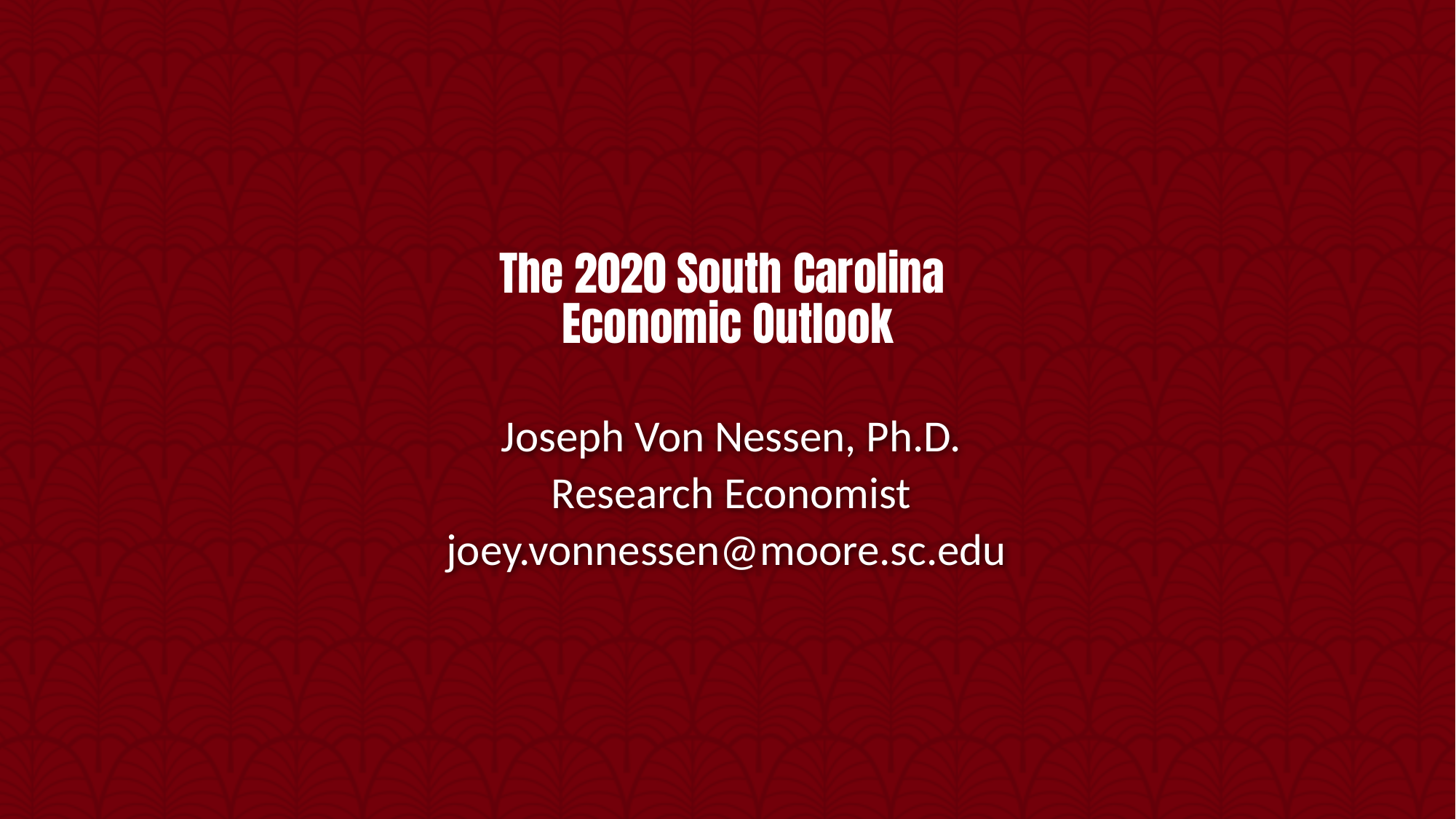

# The 2020 South Carolina Economic Outlook
Joseph Von Nessen, Ph.D.
Research Economist
joey.vonnessen@moore.sc.edu